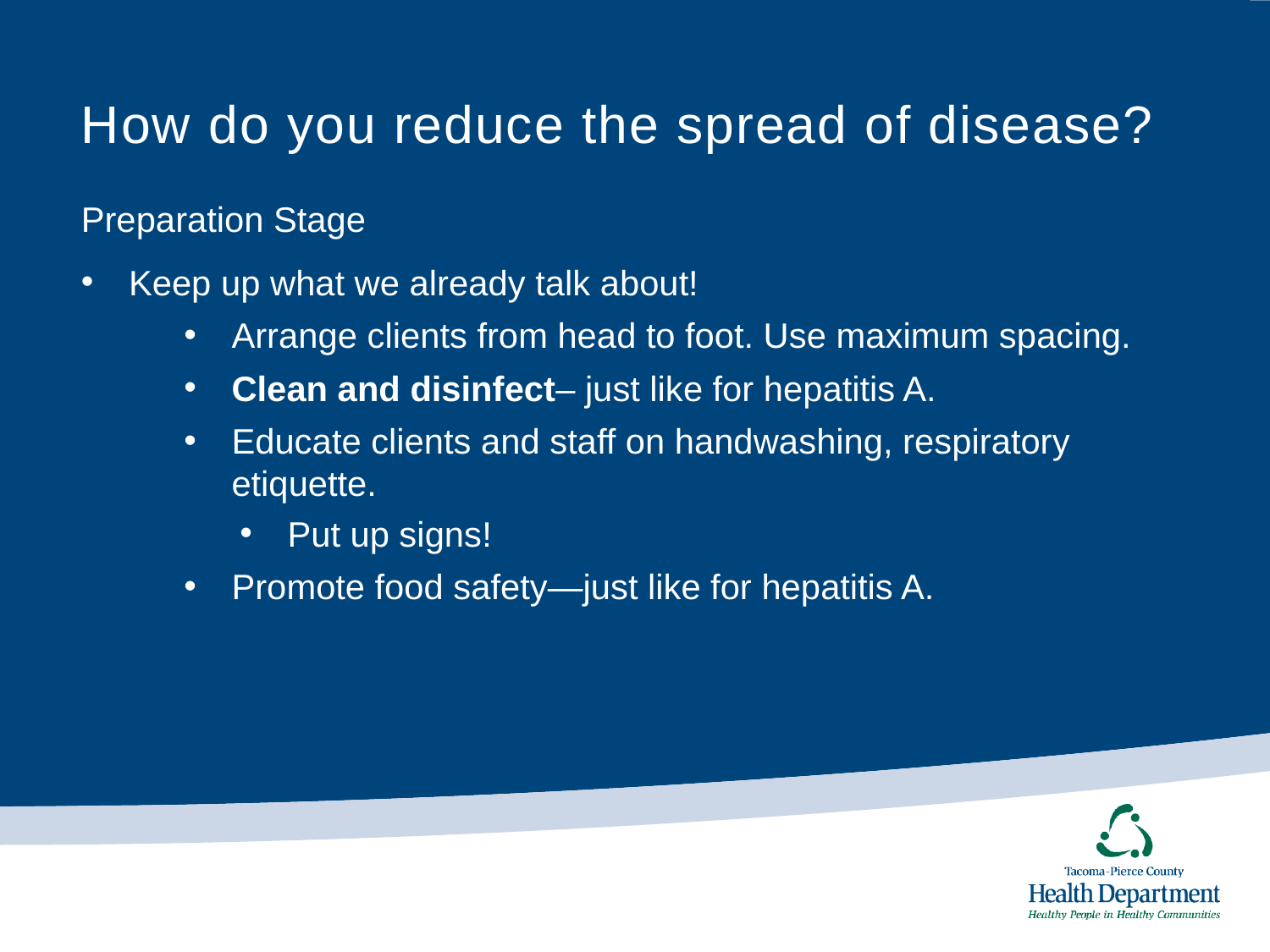

# How do you reduce the spread of disease?
Preparation Stage
Keep up what we already talk about!
Arrange clients from head to foot. Use maximum spacing.
Clean and disinfect– just like for hepatitis A.
Educate clients and staff on handwashing, respiratory etiquette.
Put up signs!
Promote food safety—just like for hepatitis A.